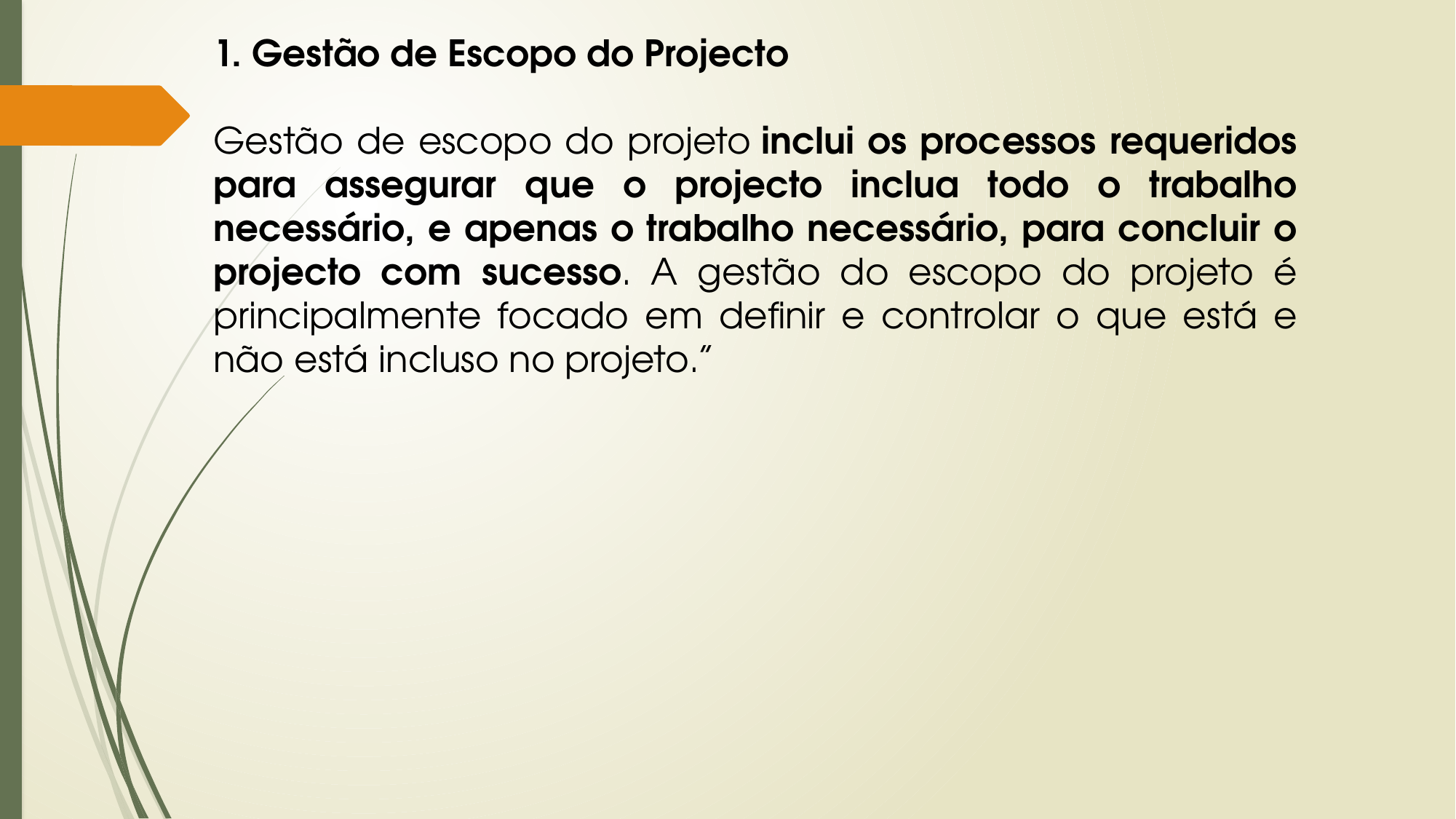

1. Gestão de Escopo do Projecto

Gestão de escopo do projeto inclui os processos requeridos para assegurar que o projecto inclua todo o trabalho necessário, e apenas o trabalho necessário, para concluir o projecto com sucesso. A gestão do escopo do projeto é principalmente focado em definir e controlar o que está e não está incluso no projeto.”